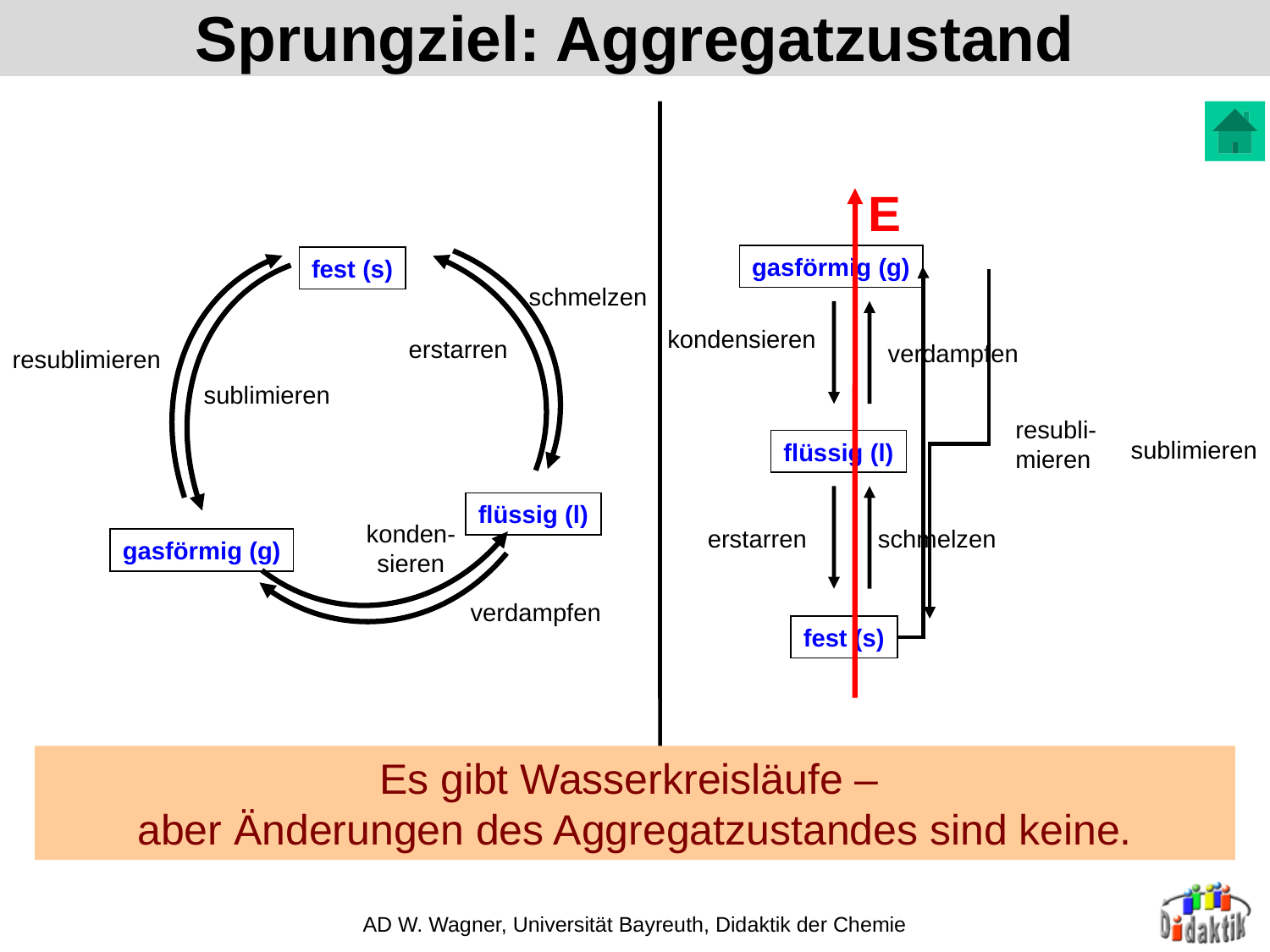

# Sprungziel: Aggregatzustand

E

gasförmig (g)

kondensieren
verdampfen
resubli-
mieren
sublimieren
flüssig (l)

erstarren
schmelzen
fest (s)
fest (s)

schmelzen

erstarren
resublimieren
sublimieren

flüssig (l)
konden-
sieren
gasförmig (g)
verdampfen
Es gibt Wasserkreisläufe –
aber Änderungen des Aggregatzustandes sind keine.
AD W. Wagner, Universität Bayreuth, Didaktik der Chemie